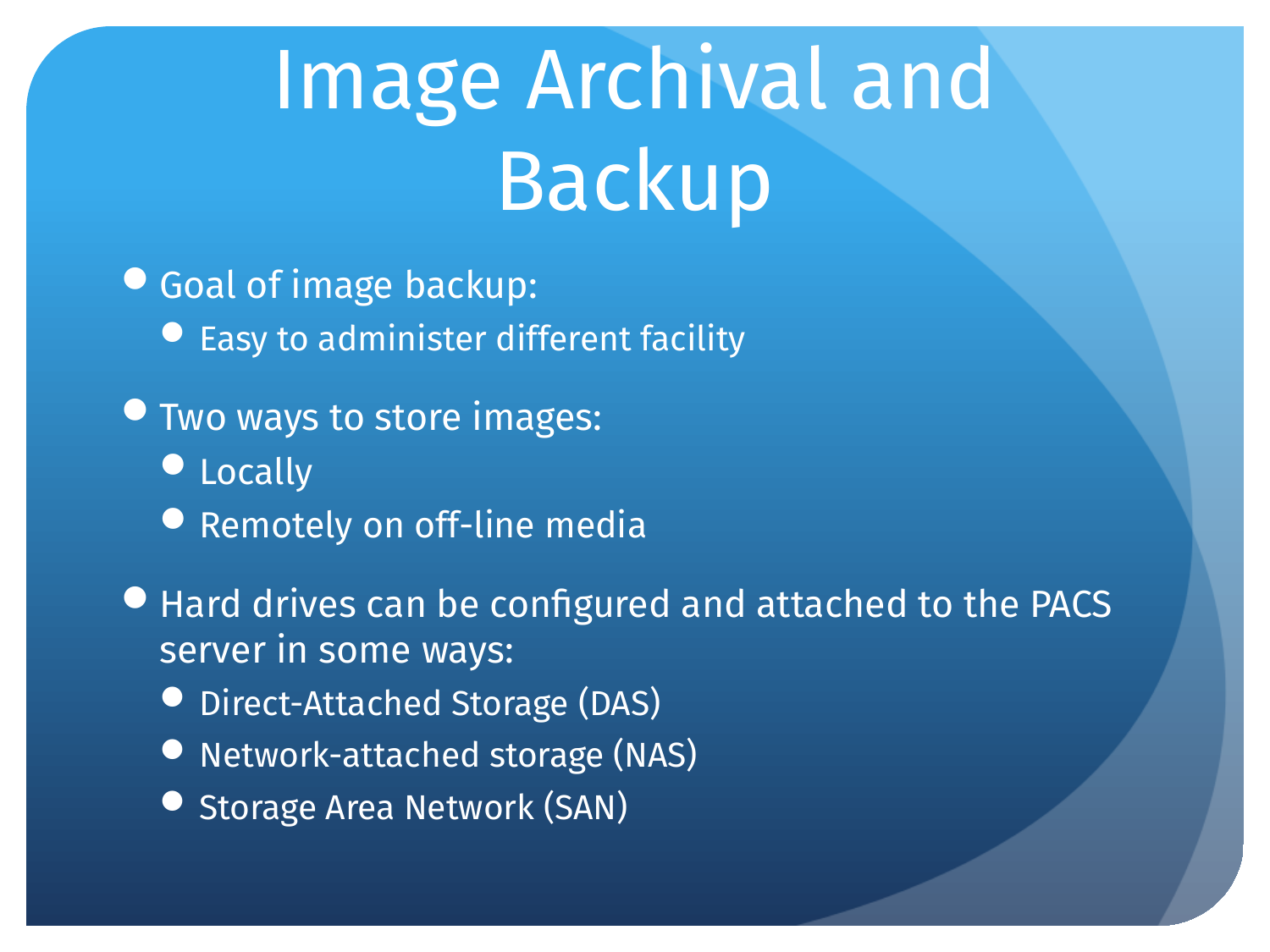

# Image Archival and Backup
Goal of image backup:
Easy to administer different facility
Two ways to store images:
Locally
Remotely on off-line media
Hard drives can be configured and attached to the PACS server in some ways:
Direct-Attached Storage (DAS)
Network-attached storage (NAS)
Storage Area Network (SAN)